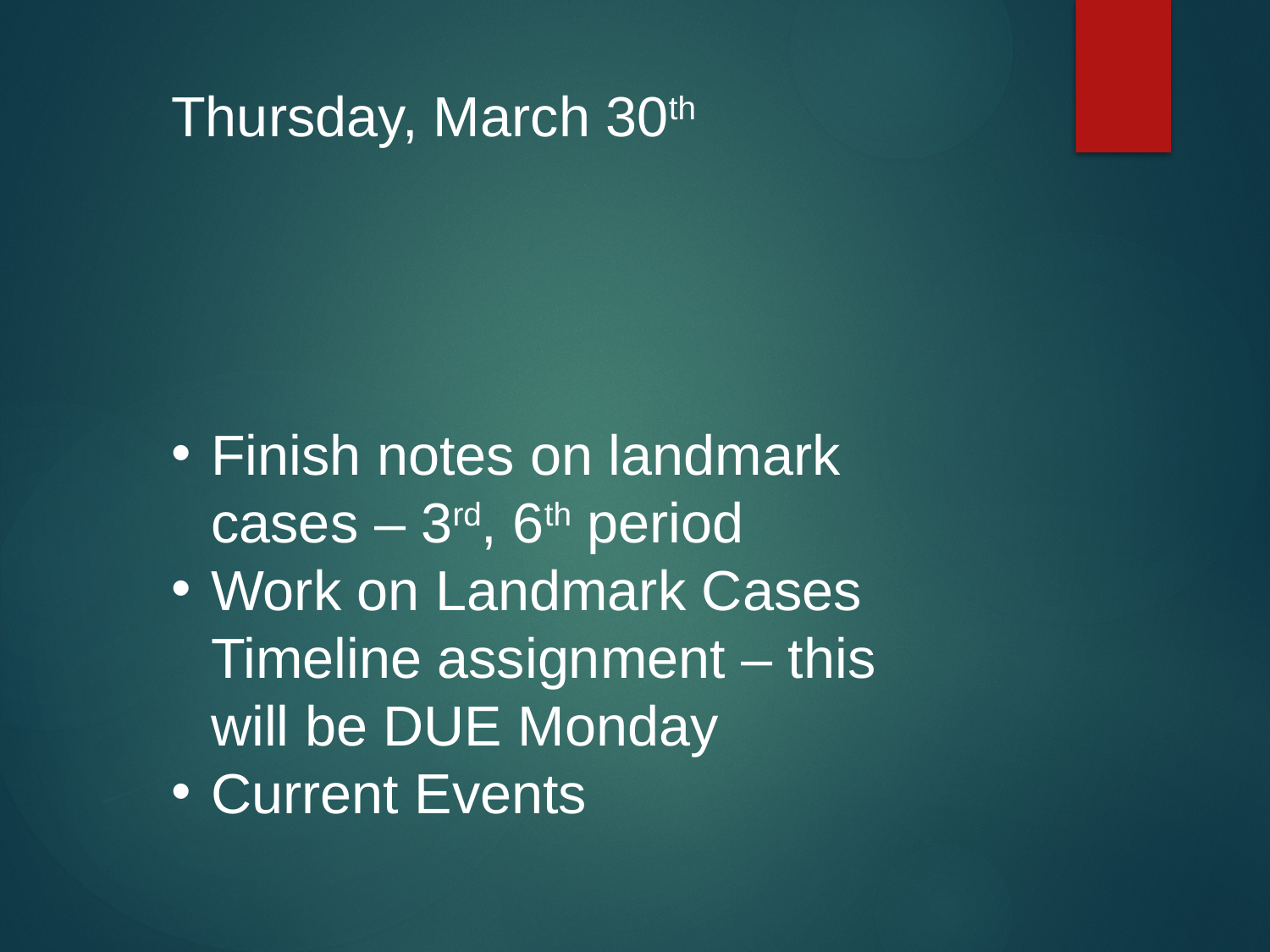

Thursday, March 30th

Finish notes on landmark cases – 3rd, 6th period
Work on Landmark Cases Timeline assignment – this will be DUE Monday
Current Events